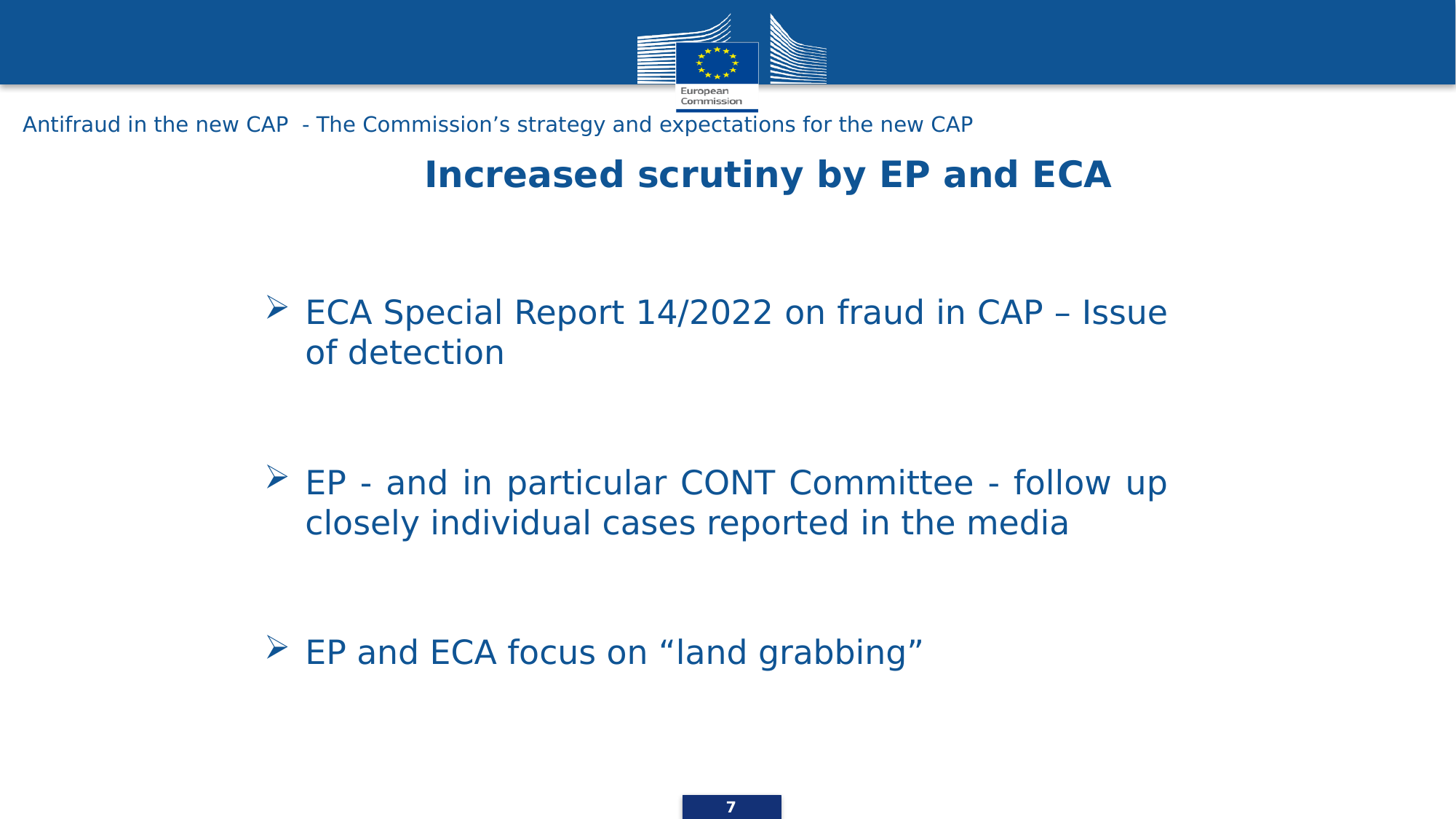

Antifraud in the new CAP  - The Commission’s strategy and expectations for the new CAP
# Increased scrutiny by EP and ECA

ECA Special Report 14/2022 on fraud in CAP – Issue of detection

EP - and in particular CONT Committee - follow up closely individual cases reported in the media

EP and ECA focus on “land grabbing”

7